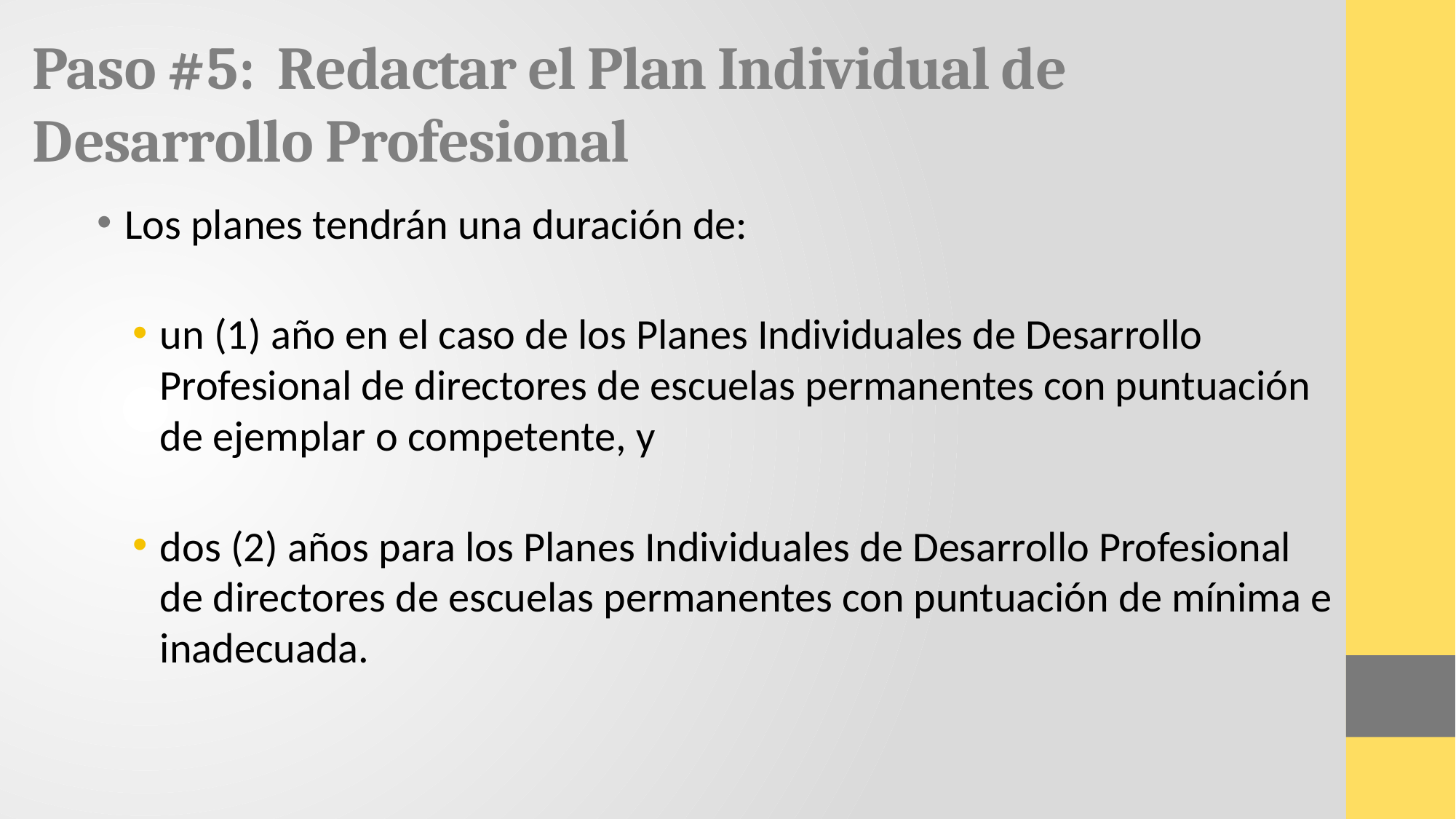

# Paso #5:  Redactar el Plan Individual de Desarrollo Profesional
Los planes tendrán una duración de:

un (1) año en el caso de los Planes Individuales de Desarrollo Profesional de directores de escuelas permanentes con puntuación de ejemplar o competente, y

dos (2) años para los Planes Individuales de Desarrollo Profesional de directores de escuelas permanentes con puntuación de mínima e inadecuada.